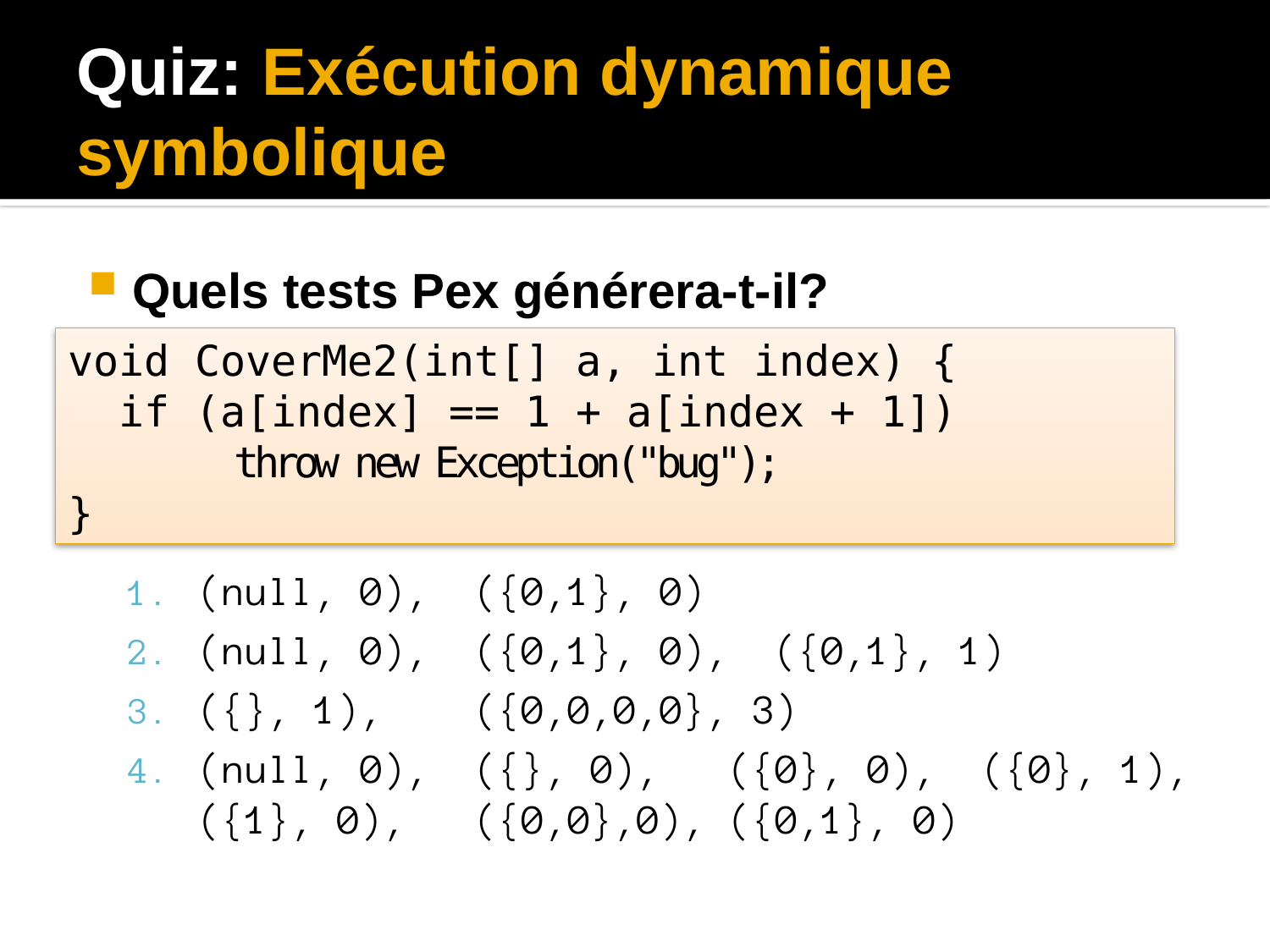

# Quiz: Exécution dynamique symbolique
Quels tests Pex générera-t-il?

(null, 0),  ({0,1}, 0)
(null, 0),  ({0,1}, 0),  ({0,1}, 1)
({}, 1),    ({0,0,0,0}, 3)
(null, 0),  ({}, 0),   ({0}, 0),  ({0}, 1), ({1}, 0),   ({0,0},0), ({0,1}, 0)

void CoverMe2(int[] a, int index) {
  if (a[index] == 1 + a[index + 1])
        throw new Exception("bug");
}